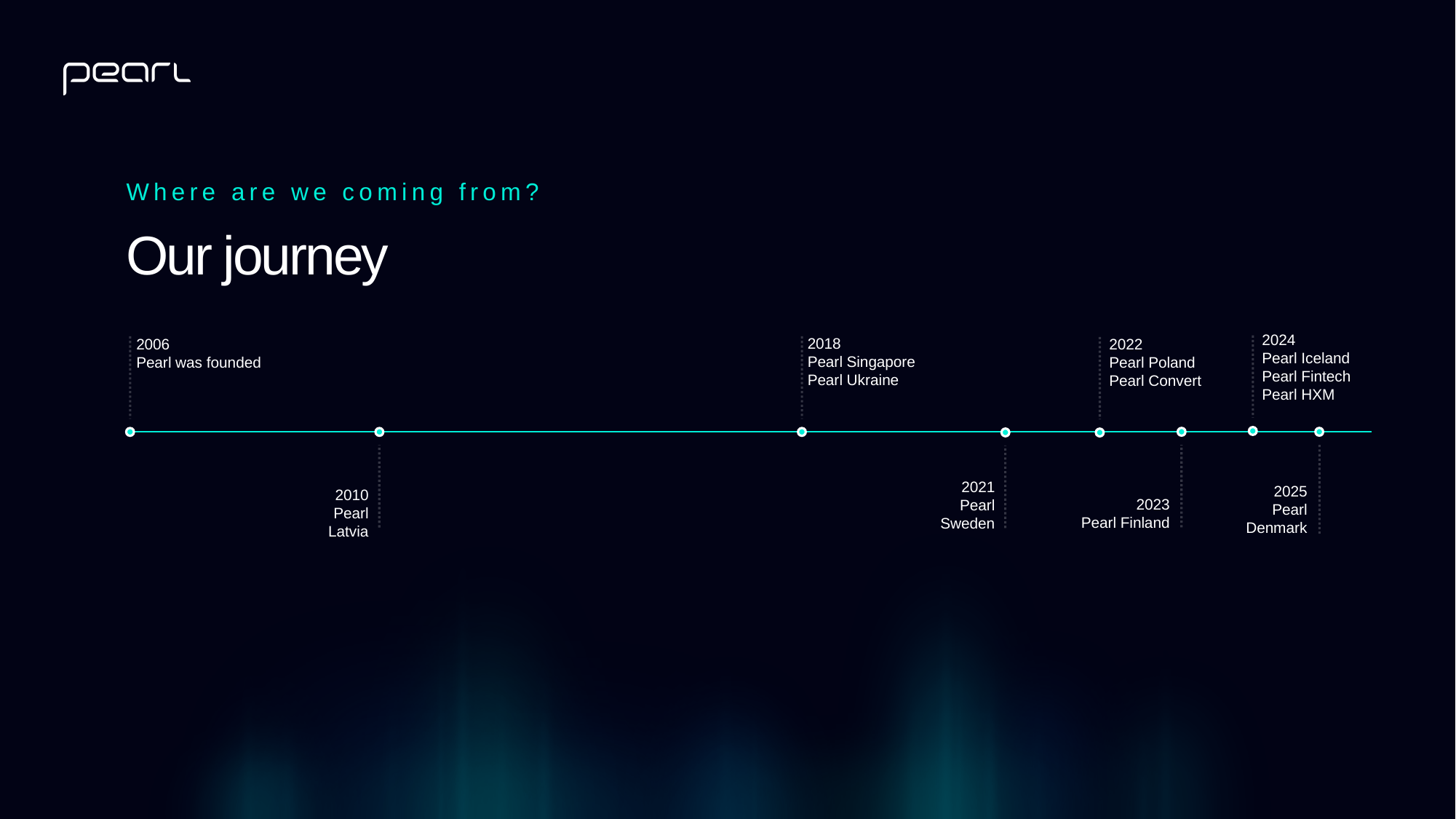

Where are we coming from?
# Our journey
2024
Pearl Iceland
Pearl Fintech
Pearl HXM
2018
Pearl Singapore
Pearl Ukraine
2022
Pearl Poland
Pearl Convert
2006
Pearl was founded

2021
Pearl Sweden
2025
Pearl Denmark
2010
Pearl Latvia
2023
Pearl Finland